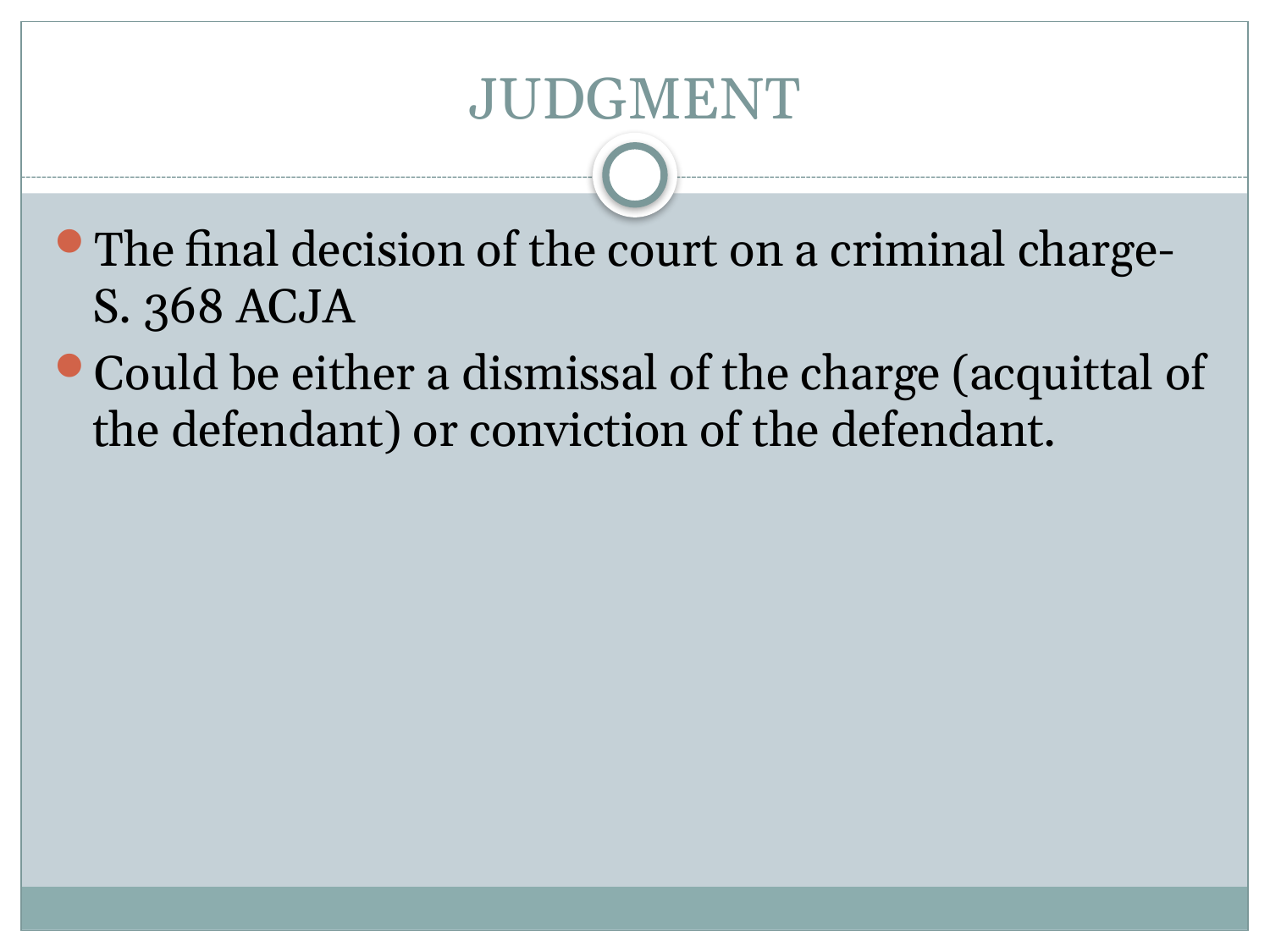

# JUDGMENT
The final decision of the court on a criminal charge- S. 368 ACJA
Could be either a dismissal of the charge (acquittal of the defendant) or conviction of the defendant.